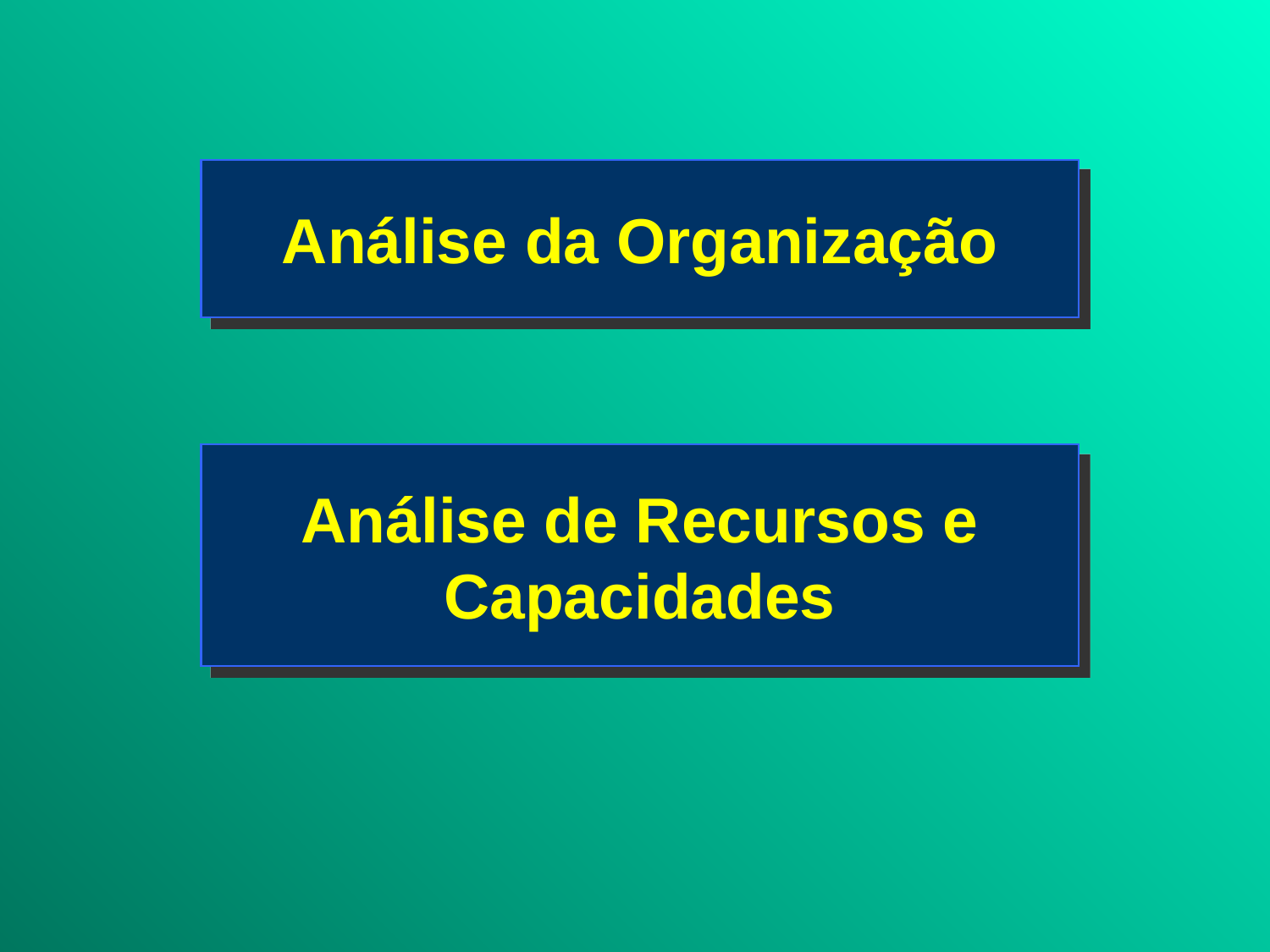

Análise da Organização
# Análise de Recursos e Capacidades